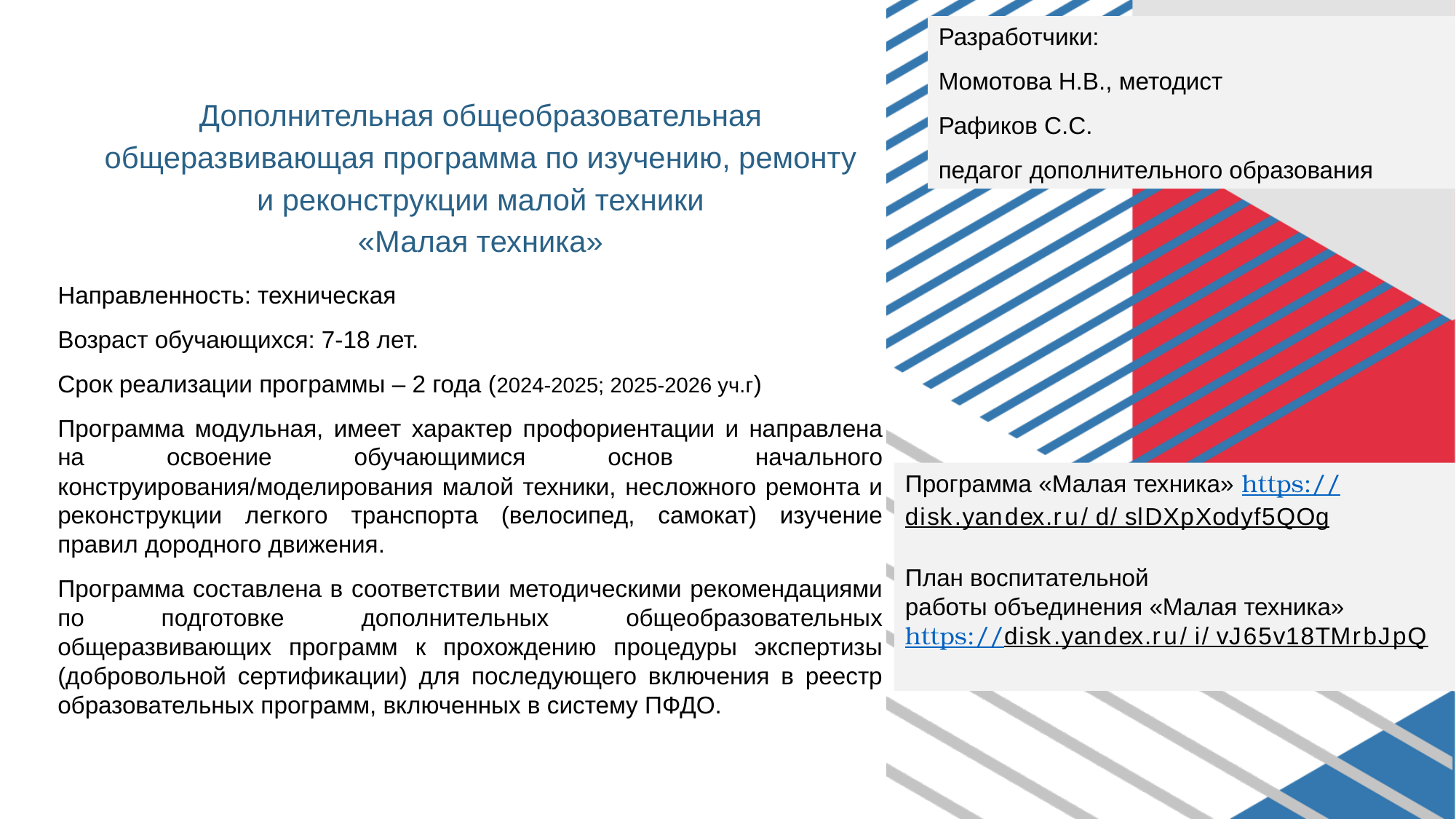

Разработчики:
Момотова Н.В., методист
Рафиков С.С.
педагог дополнительного образования
# Дополнительная общеобразовательная общеразвивающая программа по изучению, ремонту и реконструкции малой техники «Малая техника»
Направленность: техническая
Возраст обучающихся: 7-18 лет.
Срок реализации программы – 2 года (2024-2025; 2025-2026 уч.г)
Программа модульная, имеет характер профориентации и направлена на освоение обучающимися основ начального конструирования/моделирования малой техники, несложного ремонта и реконструкции легкого транспорта (велосипед, самокат) изучение правил дородного движения.
Программа составлена в соответствии методическими рекомендациями по подготовке дополнительных общеобразовательных общеразвивающих программ к прохождению процедуры экспертизы (добровольной сертификации) для последующего включения в реестр образовательных программ, включенных в систему ПФДО.
Программа «Малая техника» https://disk.yandex.ru/d/slDXpXodyf5QOg

План воспитательной
работы объединения «Малая техника»
https://disk.yandex.ru/i/vJ65v18TMrbJpQ